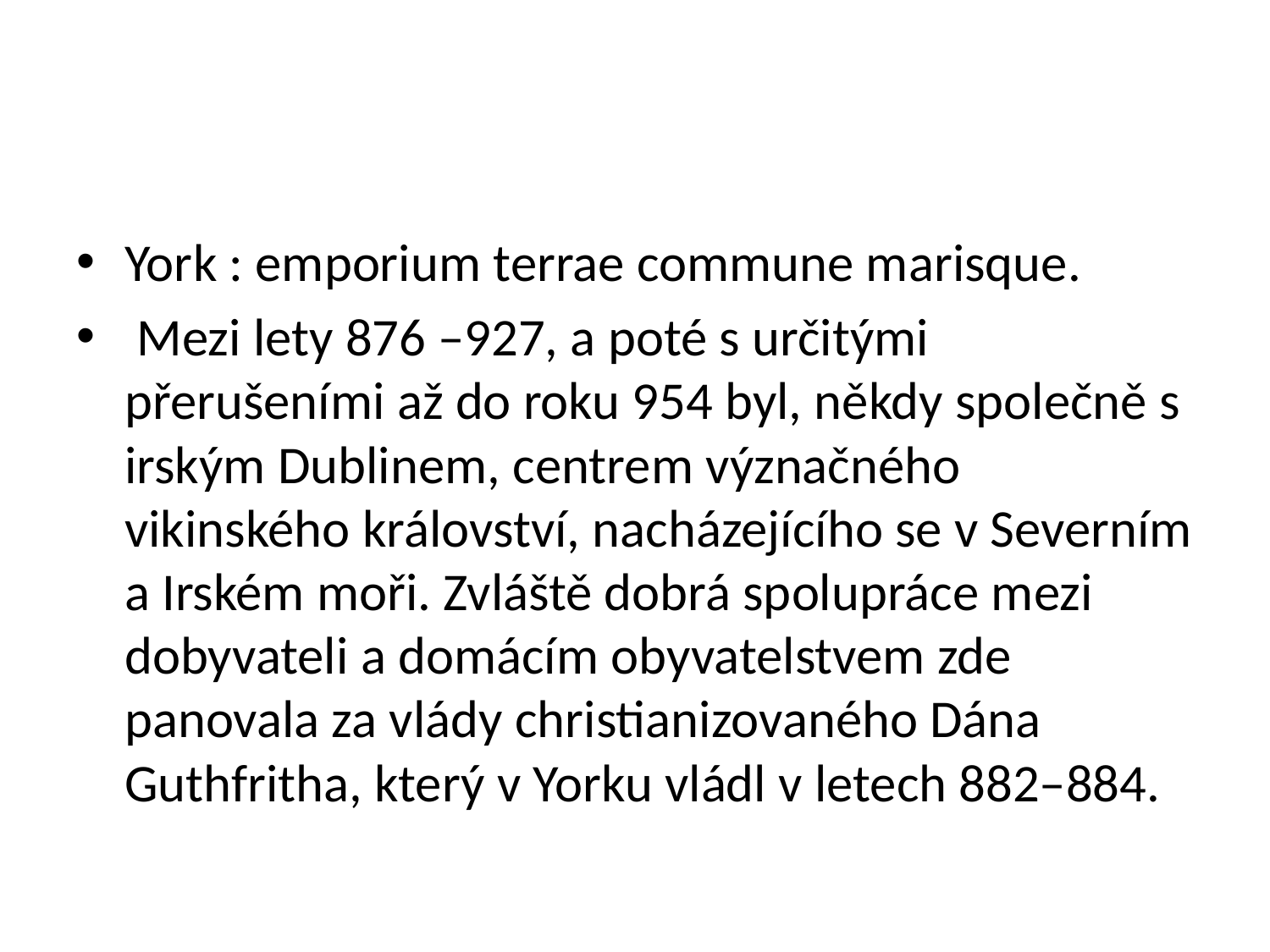

#
York : emporium terrae commune marisque.
 Mezi lety 876 –927, a poté s určitými přerušeními až do roku 954 byl, někdy společně s irským Dublinem, centrem význačného vikinského království, nacházejícího se v Severním a Irském moři. Zvláště dobrá spolupráce mezi dobyvateli a domácím obyvatelstvem zde panovala za vlády christianizovaného Dána Guthfritha, který v Yorku vládl v letech 882–884.